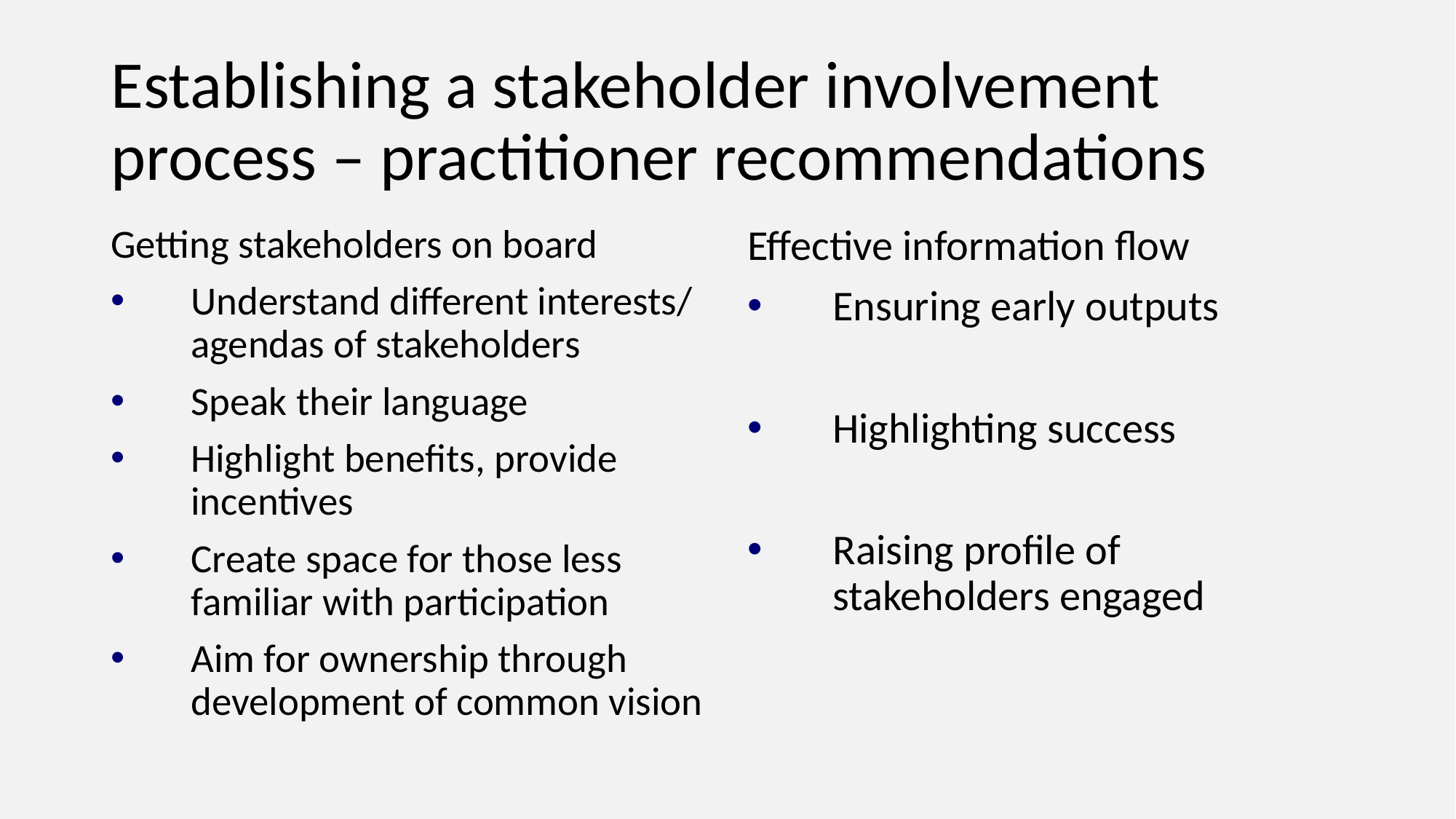

# Establishing a stakeholder involvement process – practitioner recommendations
Getting stakeholders on board
Understand different interests/ agendas of stakeholders
Speak their language
Highlight benefits, provide incentives
Create space for those less familiar with participation
Aim for ownership through development of common vision

Effective information flow
Ensuring early outputs

Highlighting success

Raising profile of stakeholders engaged